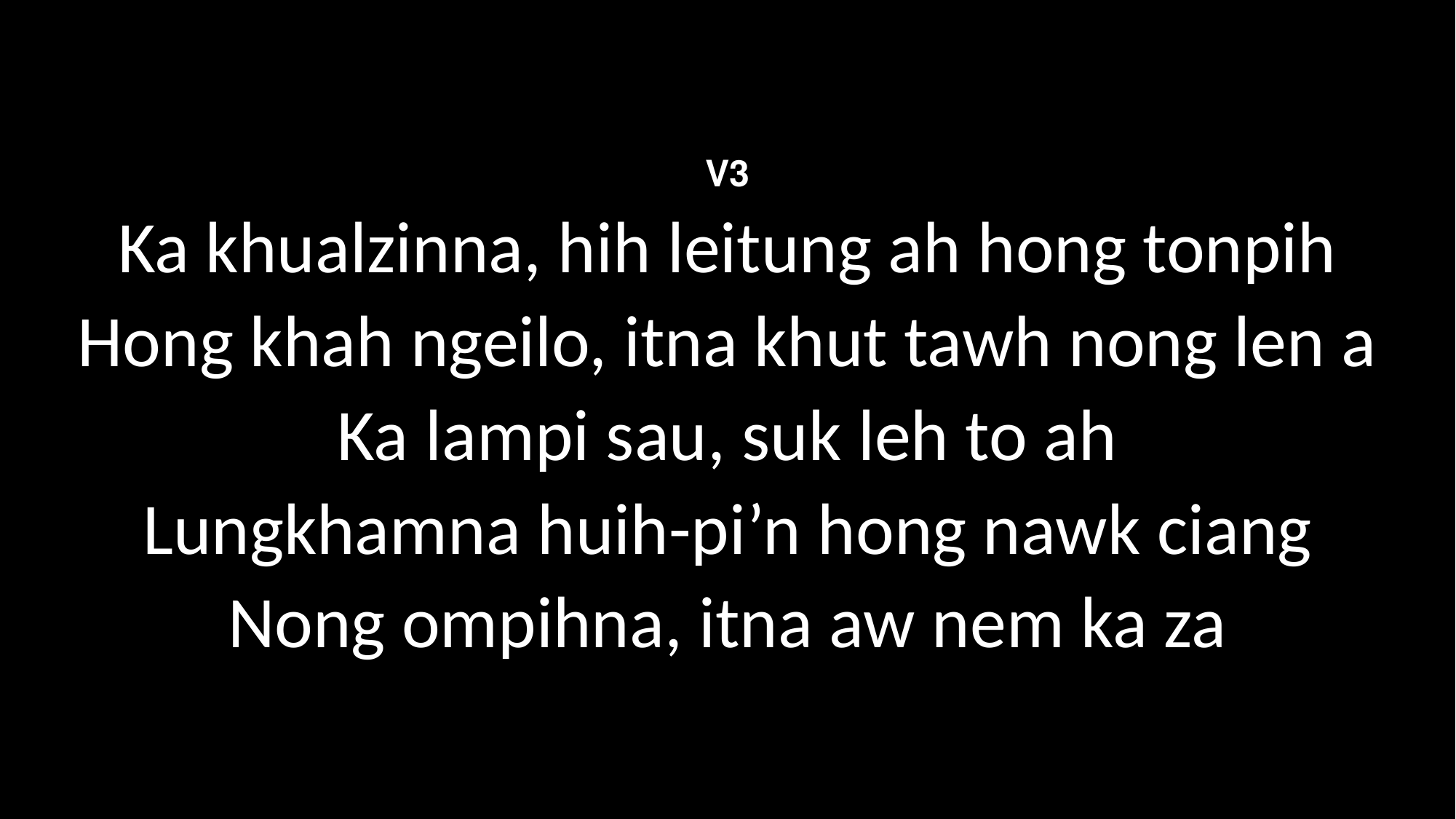

V3
Ka khualzinna, hih leitung ah hong tonpih
Hong khah ngeilo, itna khut tawh nong len a
Ka lampi sau, suk leh to ah
Lungkhamna huih-pi’n hong nawk ciang
Nong ompihna, itna aw nem ka za